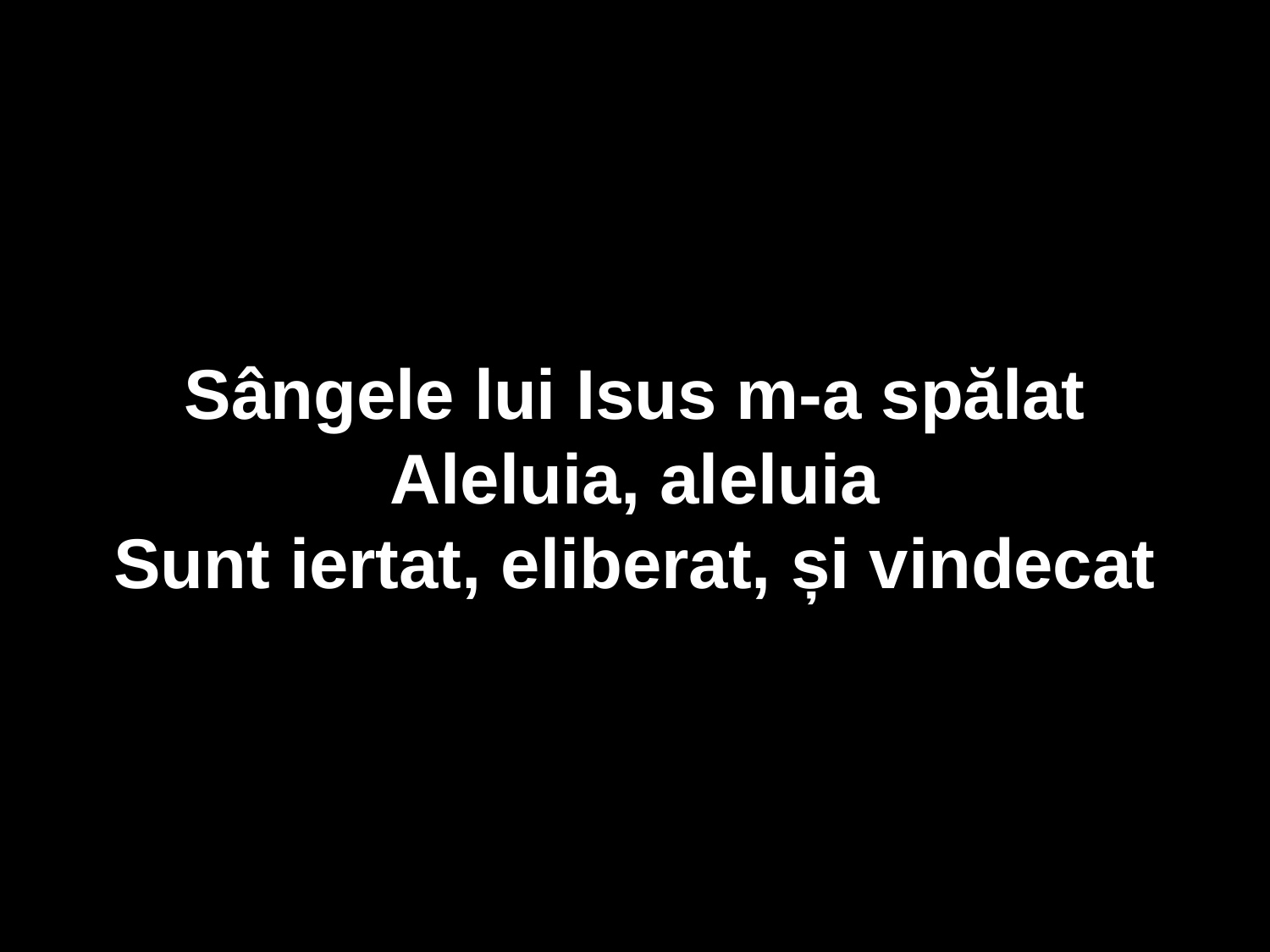

Sângele lui Isus m-a spălat
Aleluia, aleluia
Sunt iertat, eliberat, și vindecat